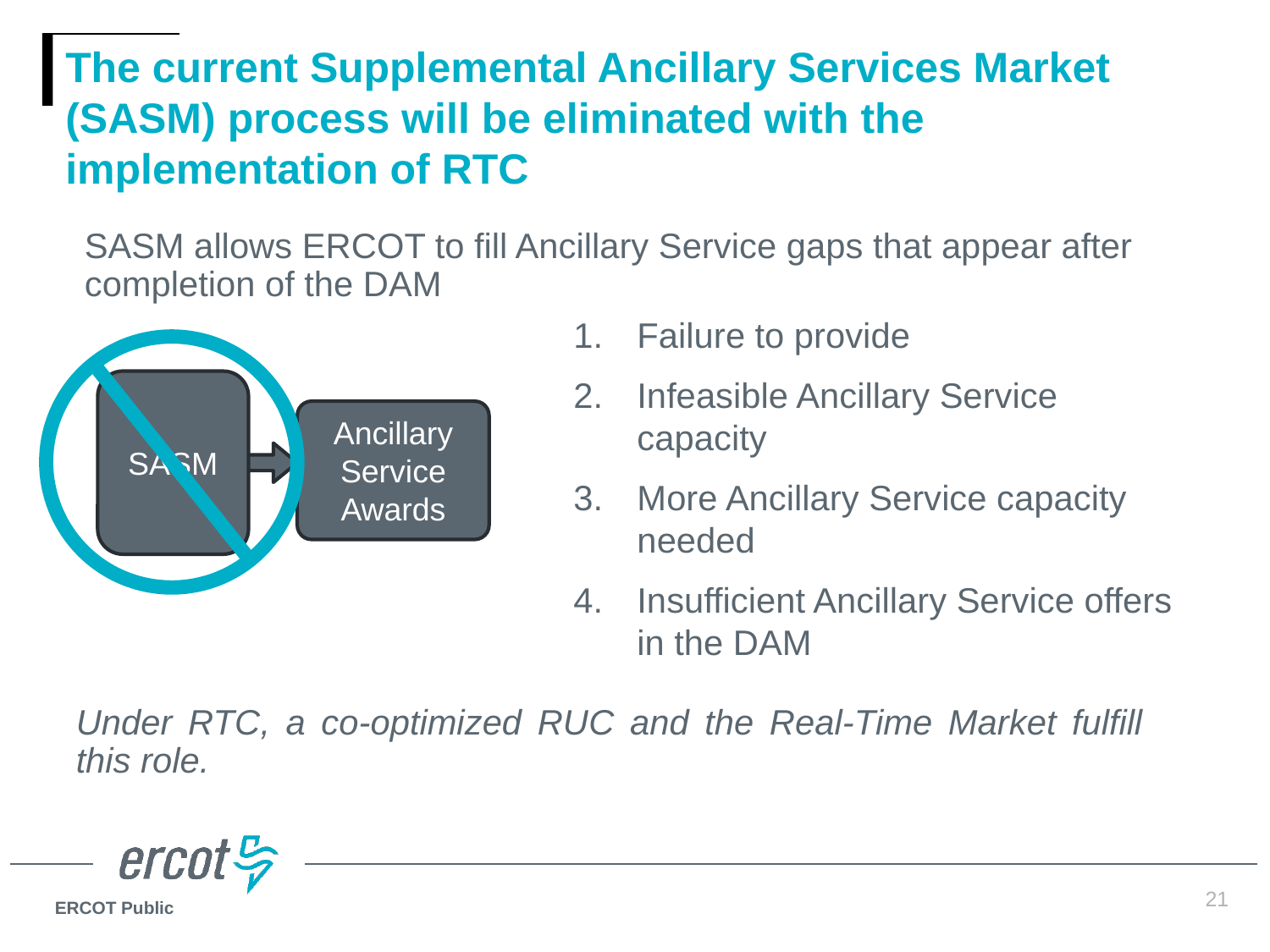

# The current Supplemental Ancillary Services Market (SASM) process will be eliminated with the implementation of RTC
SASM allows ERCOT to fill Ancillary Service gaps that appear after completion of the DAM
Failure to provide
Infeasible Ancillary Service capacity
More Ancillary Service capacity needed
Insufficient Ancillary Service offers in the DAM

SASM
Ancillary Service
Awards

Under RTC, a co-optimized RUC and the Real-Time Market fulfill this role.
21